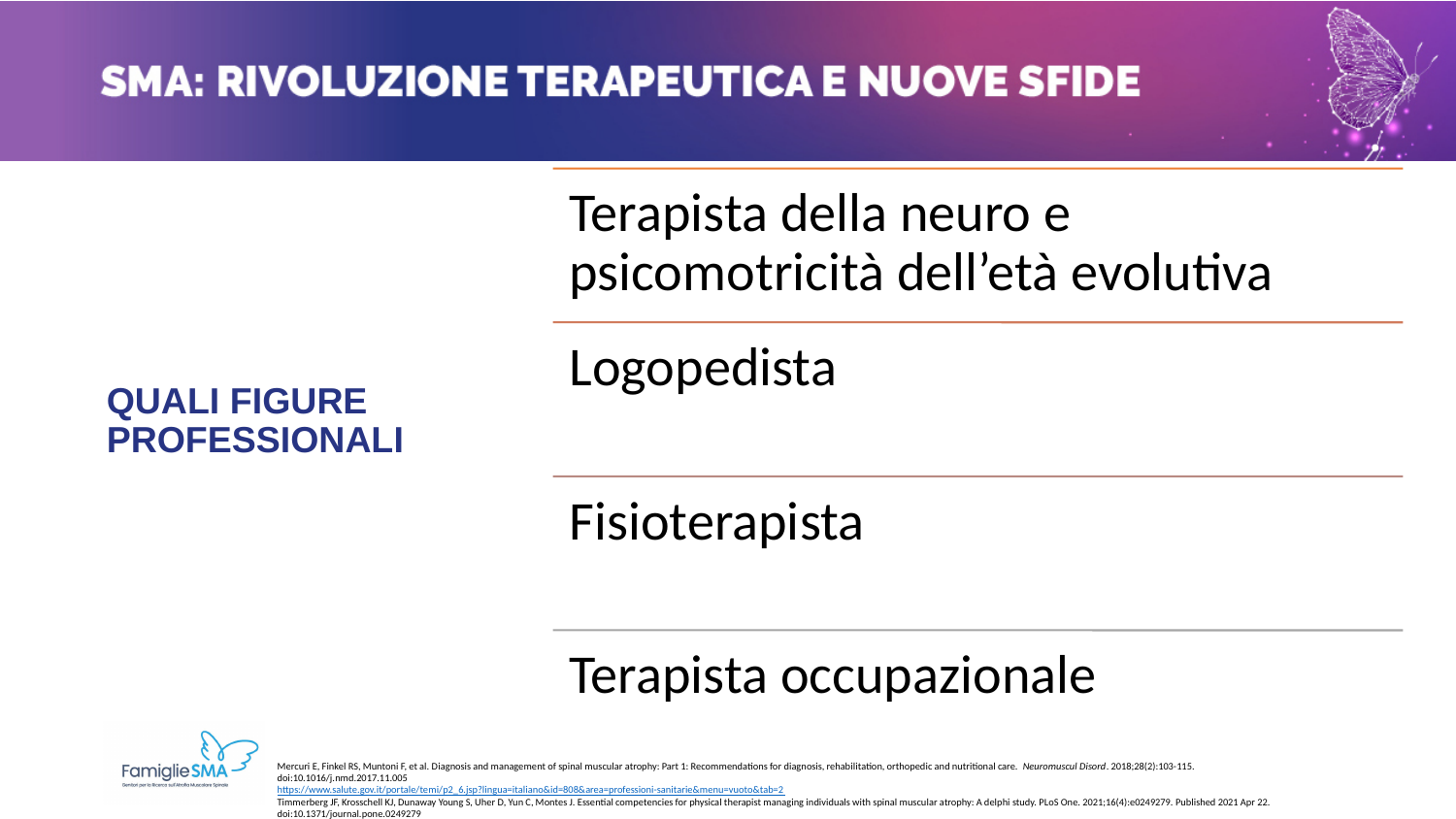

# QUALI FIGURE PROFESSIONALI
Terapista della neuro e psicomotricità dell’età evolutiva
Logopedista
Fisioterapista
Terapista occupazionale
Mercuri E, Finkel RS, Muntoni F, et al. Diagnosis and management of spinal muscular atrophy: Part 1: Recommendations for diagnosis, rehabilitation, orthopedic and nutritional care. Neuromuscul Disord. 2018;28(2):103-115. doi:10.1016/j.nmd.2017.11.005
https://www.salute.gov.it/portale/temi/p2_6.jsp?lingua=italiano&id=808&area=professioni-sanitarie&menu=vuoto&tab=2
Timmerberg JF, Krosschell KJ, Dunaway Young S, Uher D, Yun C, Montes J. Essential competencies for physical therapist managing individuals with spinal muscular atrophy: A delphi study. PLoS One. 2021;16(4):e0249279. Published 2021 Apr 22. doi:10.1371/journal.pone.0249279